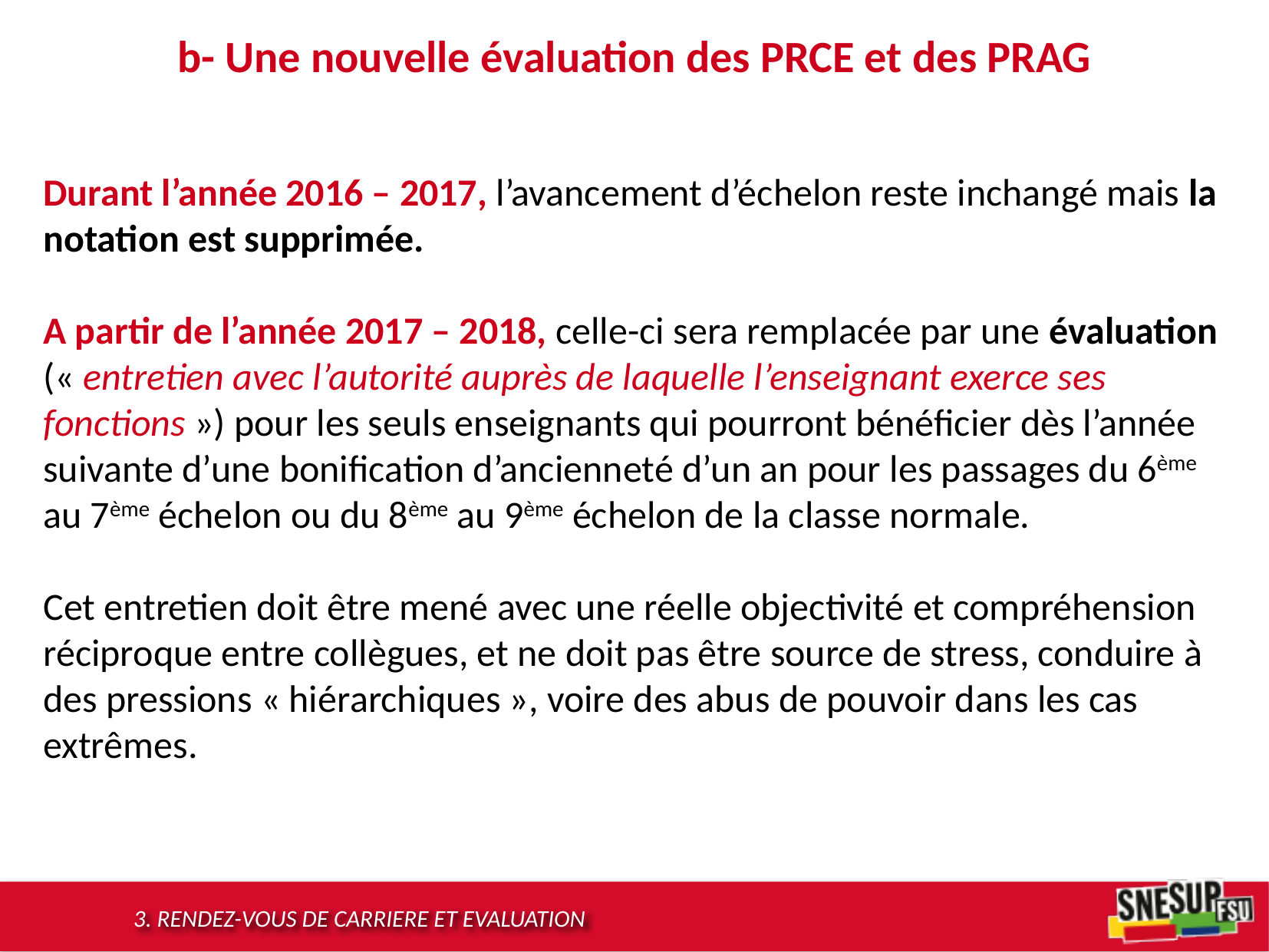

# b- Une nouvelle évaluation des PRCE et des PRAG
Durant l’année 2016 – 2017, l’avancement d’échelon reste inchangé mais la notation est supprimée.

A partir de l’année 2017 – 2018, celle-ci sera remplacée par une évaluation (« entretien avec l’autorité auprès de laquelle l’enseignant exerce ses fonctions ») pour les seuls enseignants qui pourront bénéficier dès l’année suivante d’une bonification d’ancienneté d’un an pour les passages du 6ème au 7ème échelon ou du 8ème au 9ème échelon de la classe normale.

Cet entretien doit être mené avec une réelle objectivité et compréhension réciproque entre collègues, et ne doit pas être source de stress, conduire à des pressions « hiérarchiques », voire des abus de pouvoir dans les cas extrêmes.